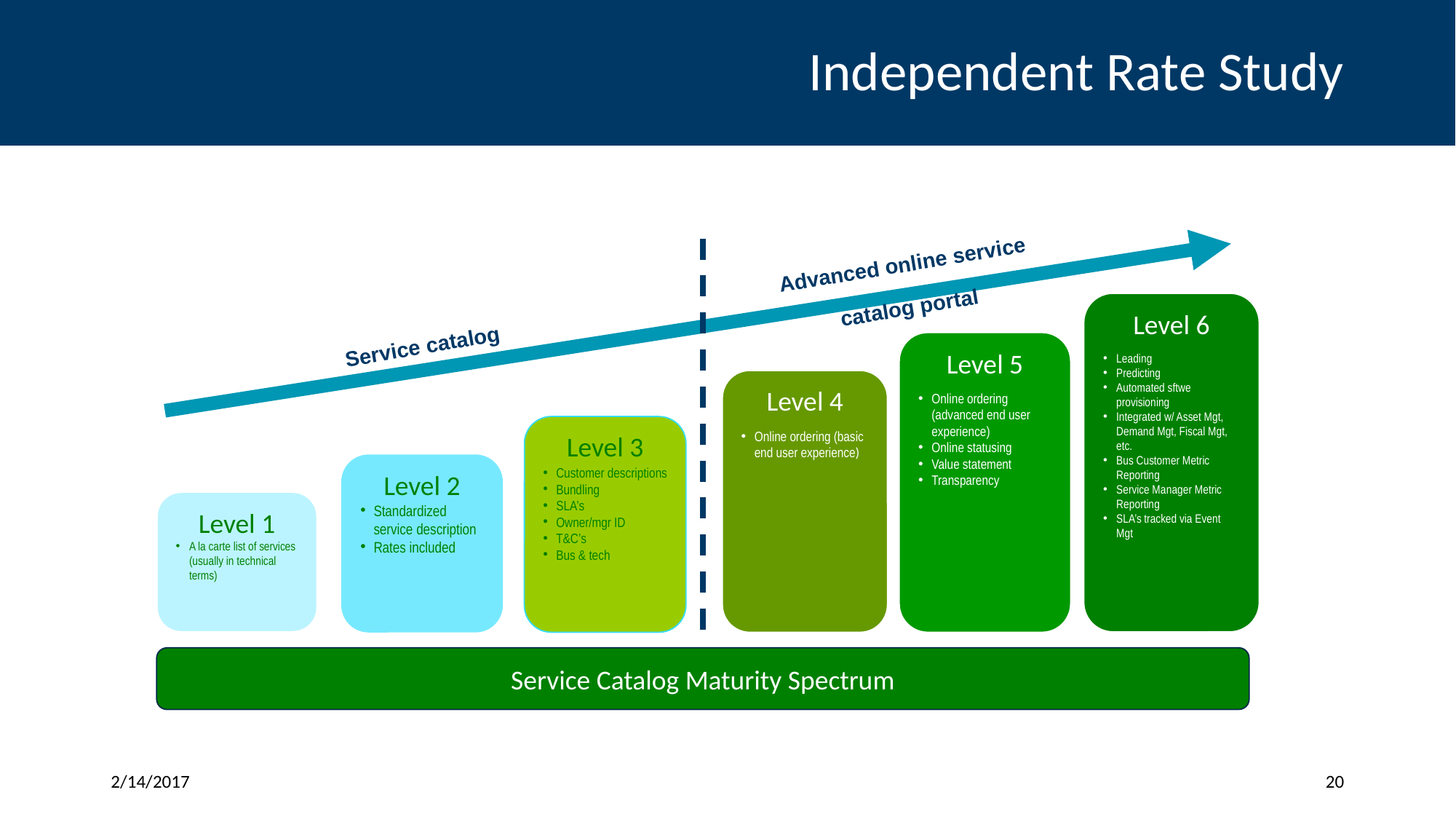

# Independent Rate Study
Advanced online service
catalog portal
Level 6

Leading
Predicting
Automated sftwe provisioning
Integrated w/ Asset Mgt, Demand Mgt, Fiscal Mgt, etc.
Bus Customer Metric Reporting
Service Manager Metric Reporting
SLA’s tracked via Event Mgt
Service catalog
Level 5

Online ordering (advanced end user experience)
Online statusing
Value statement
Transparency

Level 4

Online ordering (basic end user experience)

Level 3

Customer descriptions
Bundling
SLA’s
Owner/mgr ID
T&C’s
Bus & tech

Level 2
Standardized service description
Rates included

Level 1
A la carte list of services (usually in technical terms)
Service Catalog Maturity Spectrum
2/14/2017
20